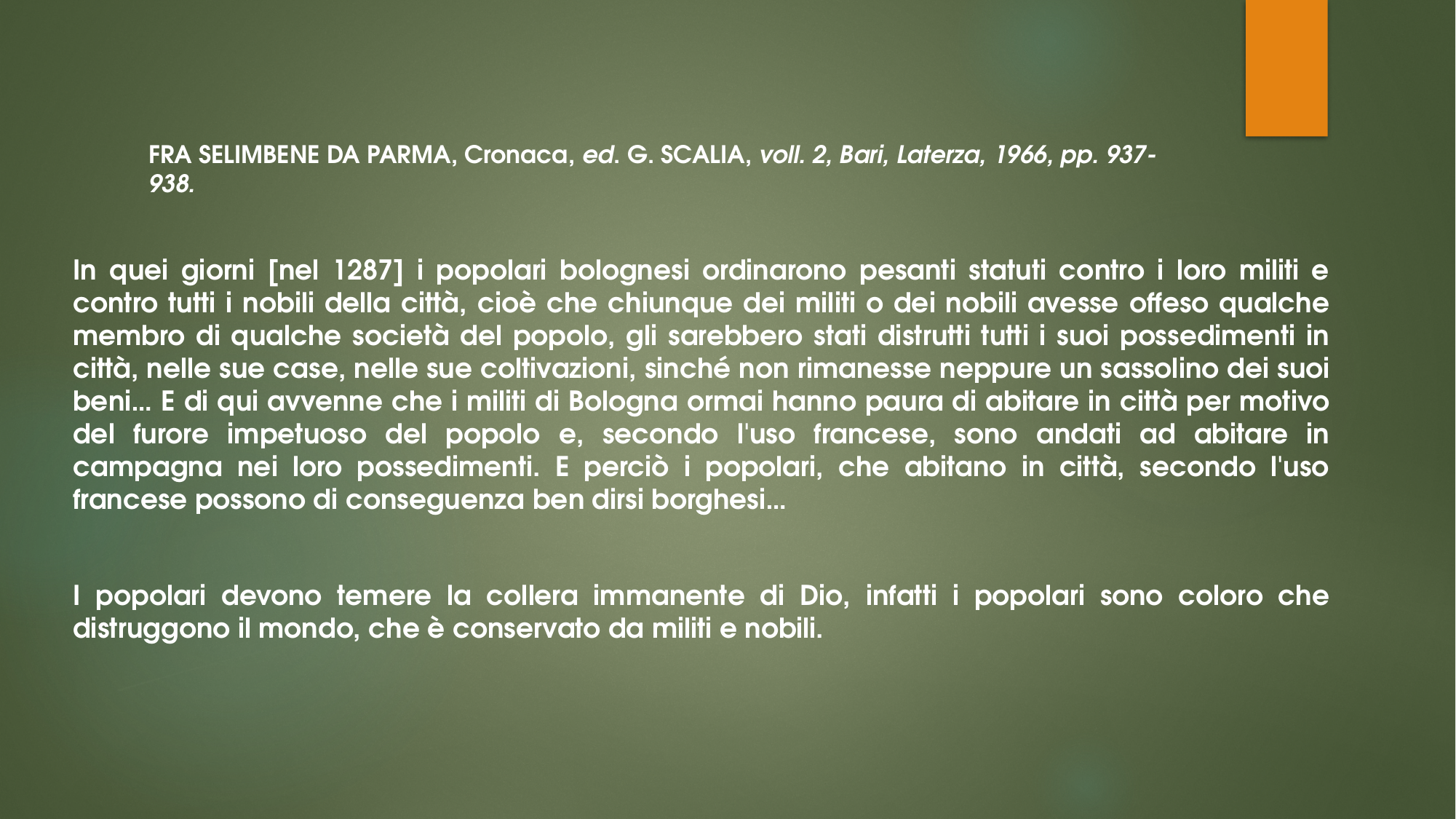

# FRA SELIMBENE DA PARMA, Cronaca, ed. G. SCALIA, voll. 2, Bari, Laterza, 1966, pp. 937-938.
In quei giorni [nel 1287] i popolari bolognesi ordinarono pesanti statuti contro i loro militi e contro tutti i nobili della città, cioè che chiunque dei militi o dei nobili avesse offeso qualche membro di qualche società del popolo, gli sarebbero stati distrutti tutti i suoi possedimenti in città, nelle sue case, nelle sue coltivazioni, sinché non rimanesse neppure un sassolino dei suoi beni… E di qui avvenne che i militi di Bologna ormai hanno paura di abitare in città per motivo del furore impetuoso del popolo e, secondo l'uso francese, sono andati ad abitare in campagna nei loro possedimenti. E perciò i popolari, che abitano in città, secondo l'uso francese possono di conseguenza ben dirsi borghesi…

I popolari devono temere la collera immanente di Dio, infatti i popolari sono coloro che distruggono il mondo, che è conservato da militi e nobili.